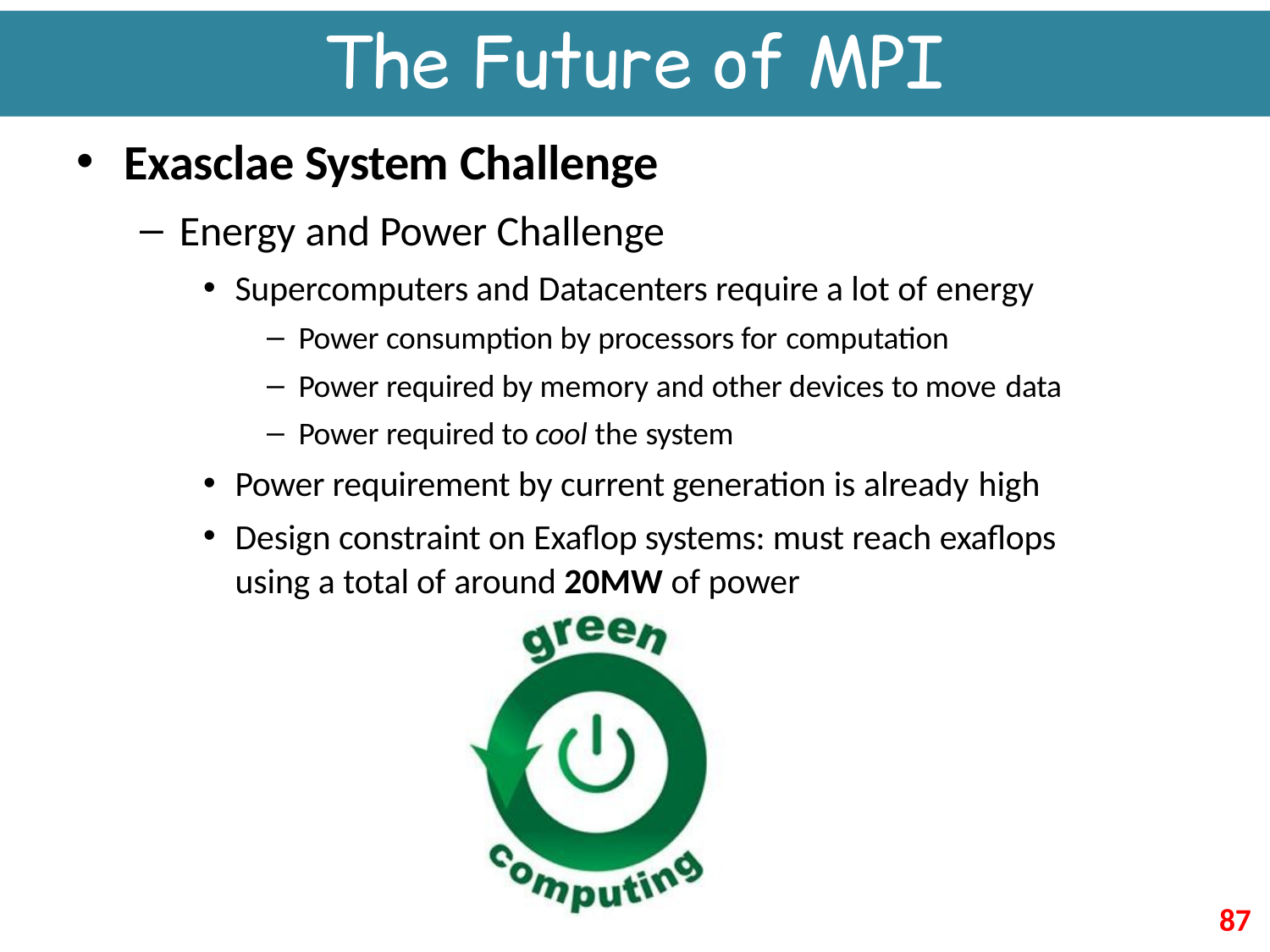

# The Future of MPI
Exasclae System Challenge
Energy and Power Challenge
Supercomputers and Datacenters require a lot of energy
Power consumption by processors for computation
Power required by memory and other devices to move data
Power required to cool the system
Power requirement by current generation is already high
Design constraint on Exaflop systems: must reach exaflops  using a total of around 20MW of power

87